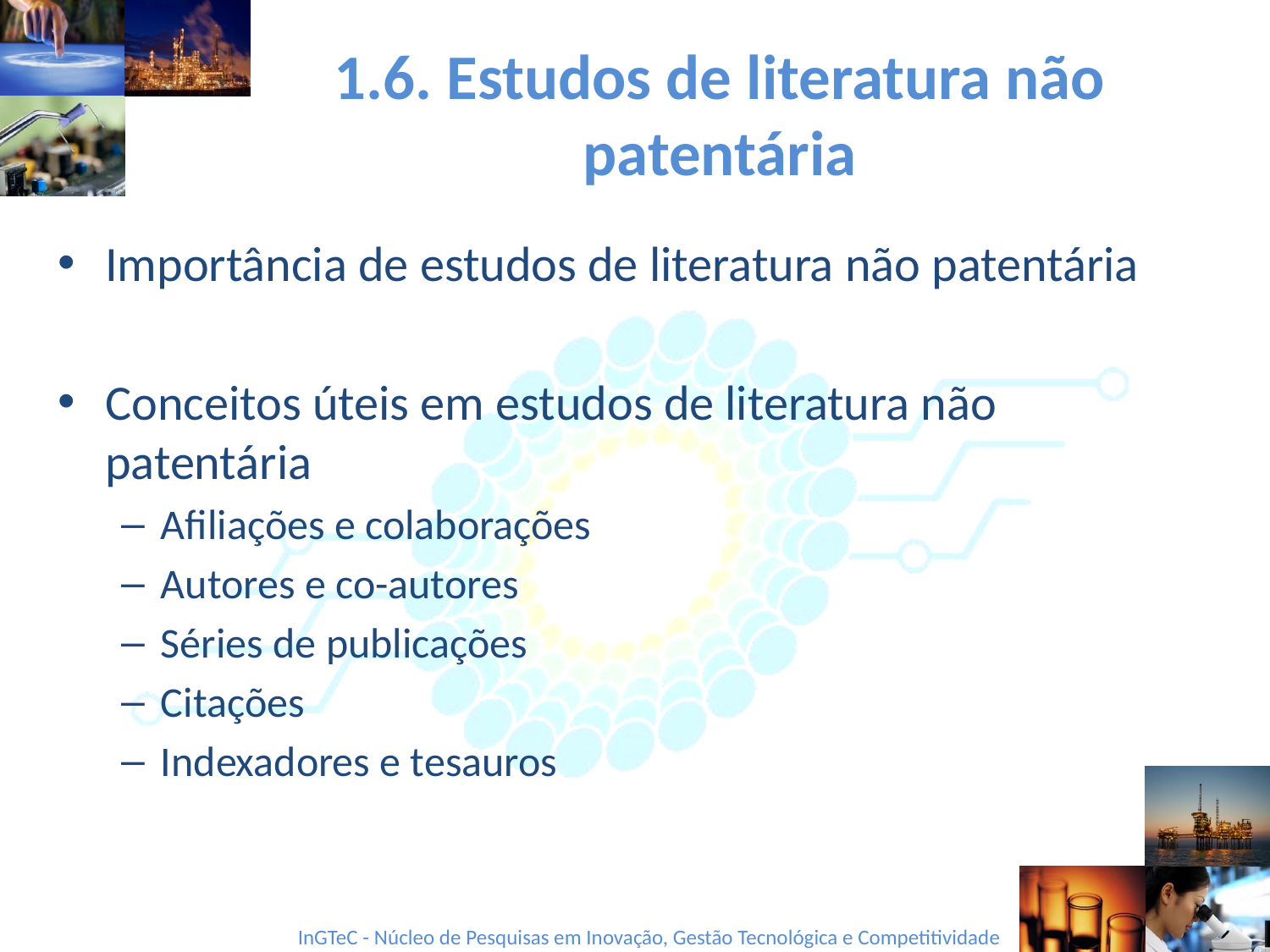

1.6. Estudos de literatura não patentária
Importância de estudos de literatura não patentária

Conceitos úteis em estudos de literatura não patentária
Afiliações e colaborações
Autores e co-autores
Séries de publicações
Citações
Indexadores e tesauros